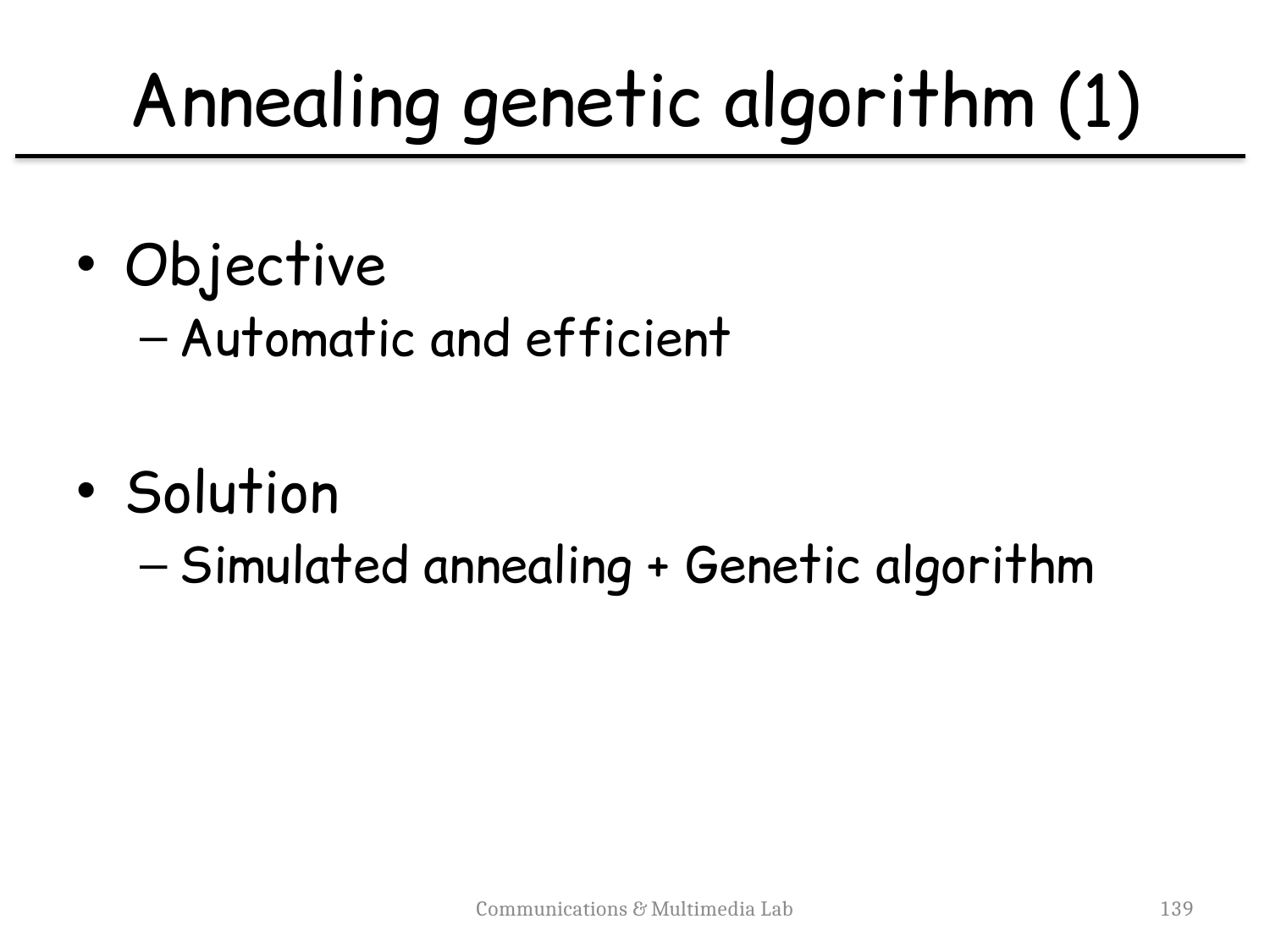

# Annealing genetic algorithm (1)
Objective
Automatic and efficient

Solution
Simulated annealing + Genetic algorithm
Communications & Multimedia Lab
139